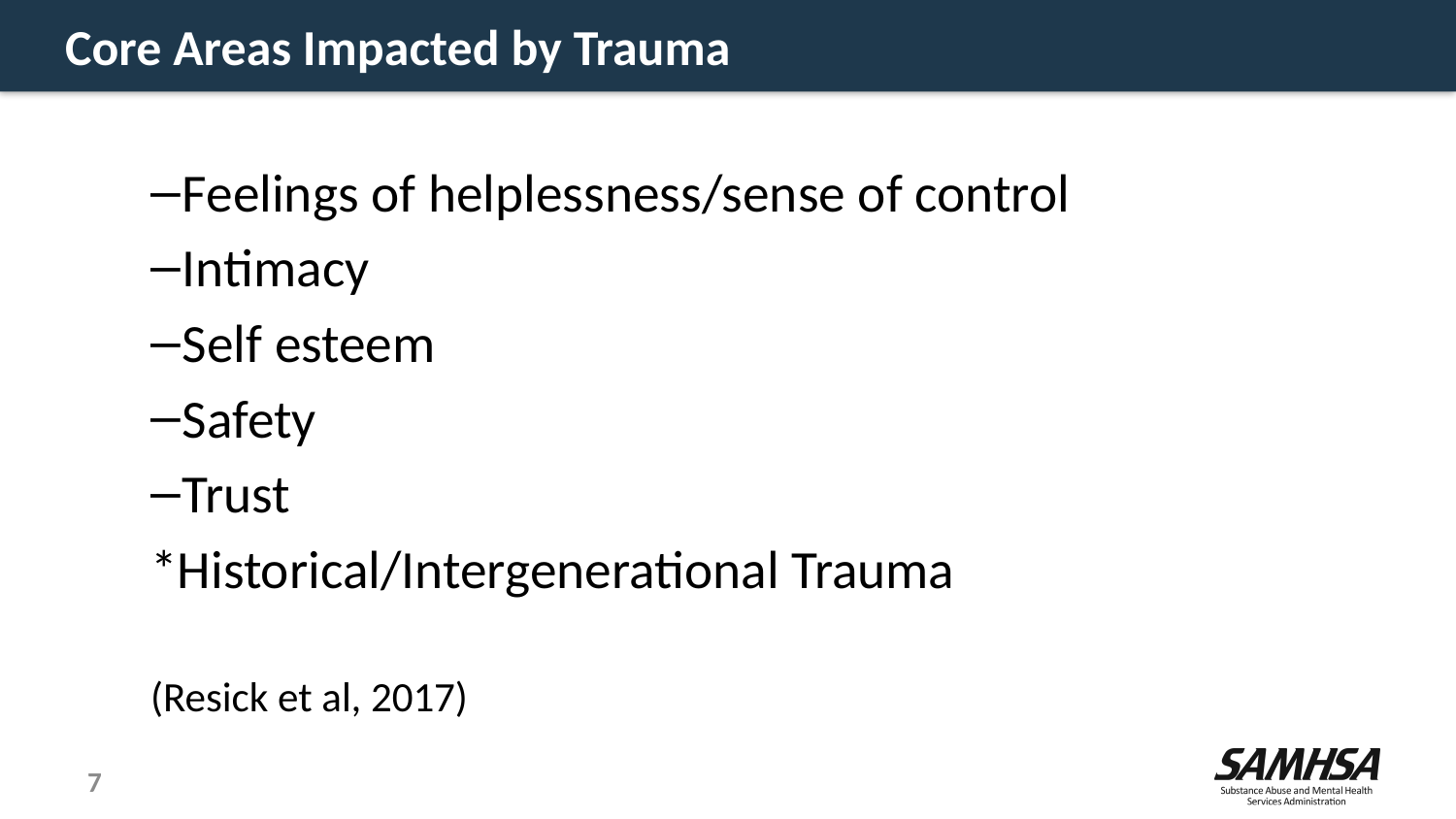

# Core Areas Impacted by Trauma
Feelings of helplessness/sense of control
Intimacy
Self esteem
Safety
Trust
*Historical/Intergenerational Trauma

(Resick et al, 2017)

7